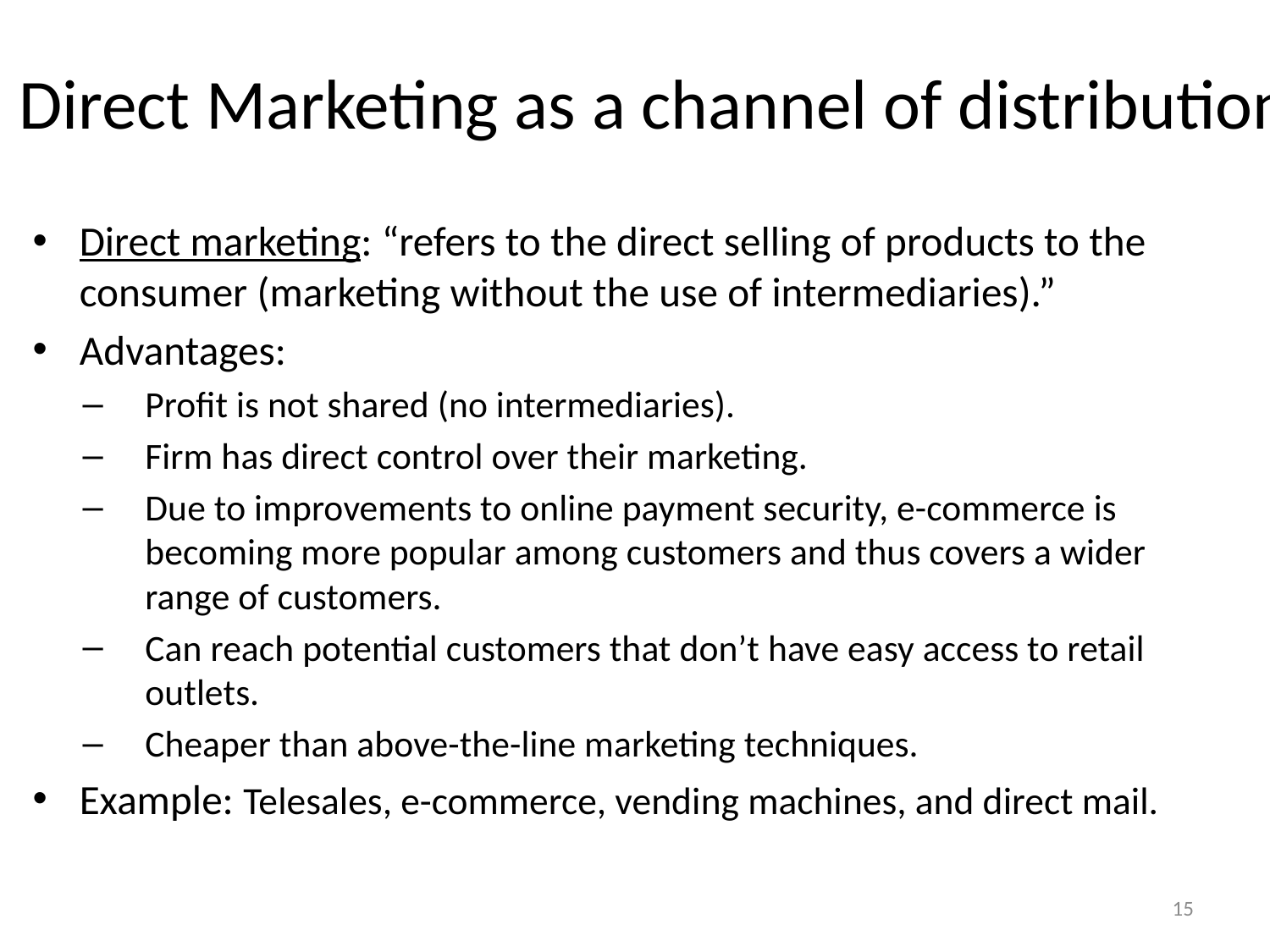

# Direct Marketing as a channel of distribution
Direct marketing: “refers to the direct selling of products to the consumer (marketing without the use of intermediaries).”
Advantages:
Profit is not shared (no intermediaries).
Firm has direct control over their marketing.
Due to improvements to online payment security, e-commerce is becoming more popular among customers and thus covers a wider range of customers.
Can reach potential customers that don’t have easy access to retail outlets.
Cheaper than above-the-line marketing techniques.
Example: Telesales, e-commerce, vending machines, and direct mail.
15